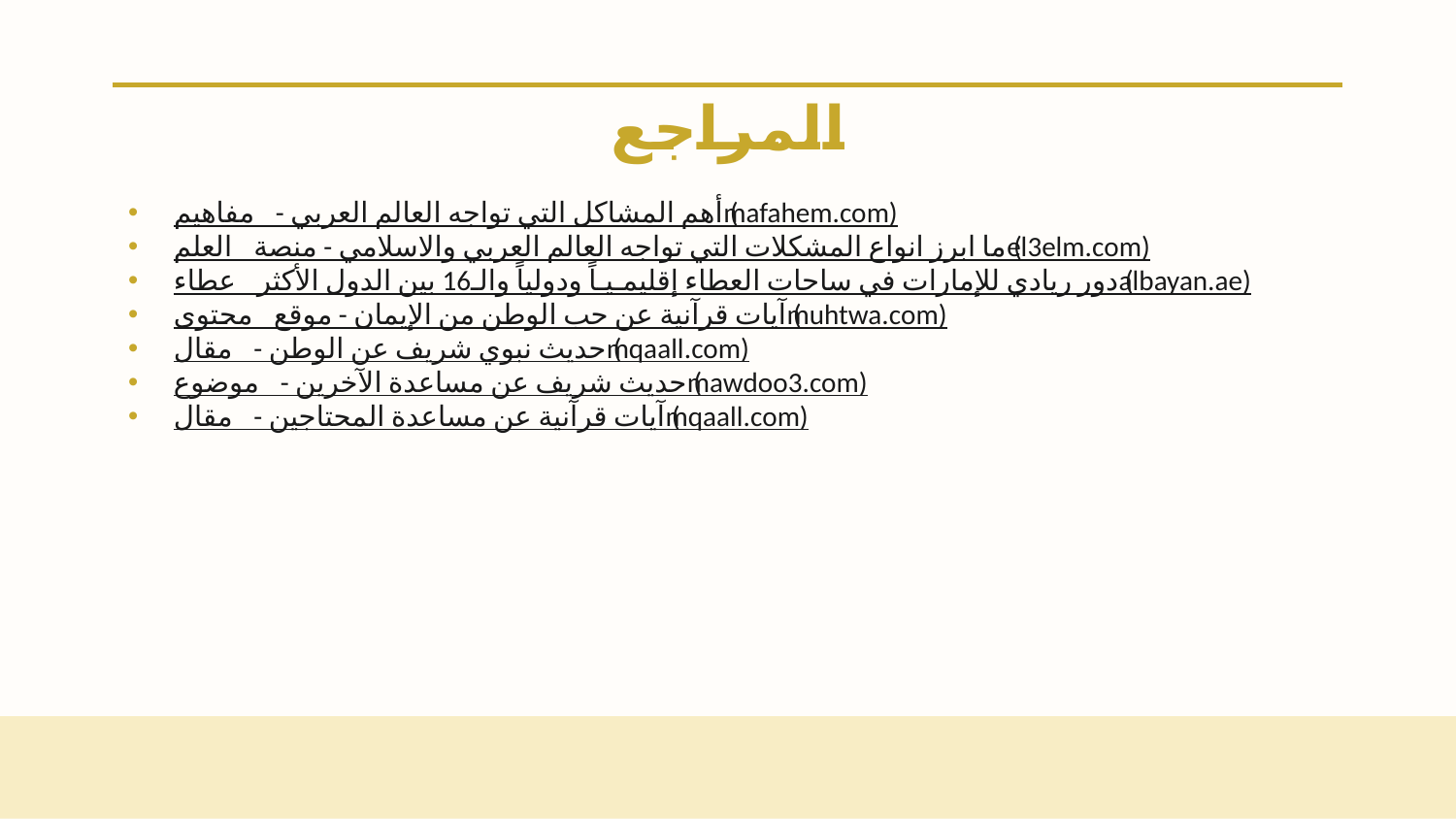

# المراجع
أهم المشاكل التي تواجه العالم العربي - مفاهيم (mafahem.com)
ما ابرز انواع المشكلات التي تواجه العالم العربي والاسلامي - منصة العلم (el3elm.com)
دور ريادي للإمارات في ساحات العطاء إقليمـيـاً ودولياً والـ16 بين الدول الأكثر عطاء (albayan.ae)
آيات قرآنية عن حب الوطن من الإيمان - موقع محتوى (muhtwa.com)
حديث نبوي شريف عن الوطن - مقال (mqaall.com)
حديث شريف عن مساعدة الآخرين - موضوع (mawdoo3.com)
آيات قرآنية عن مساعدة المحتاجين - مقال (mqaall.com)